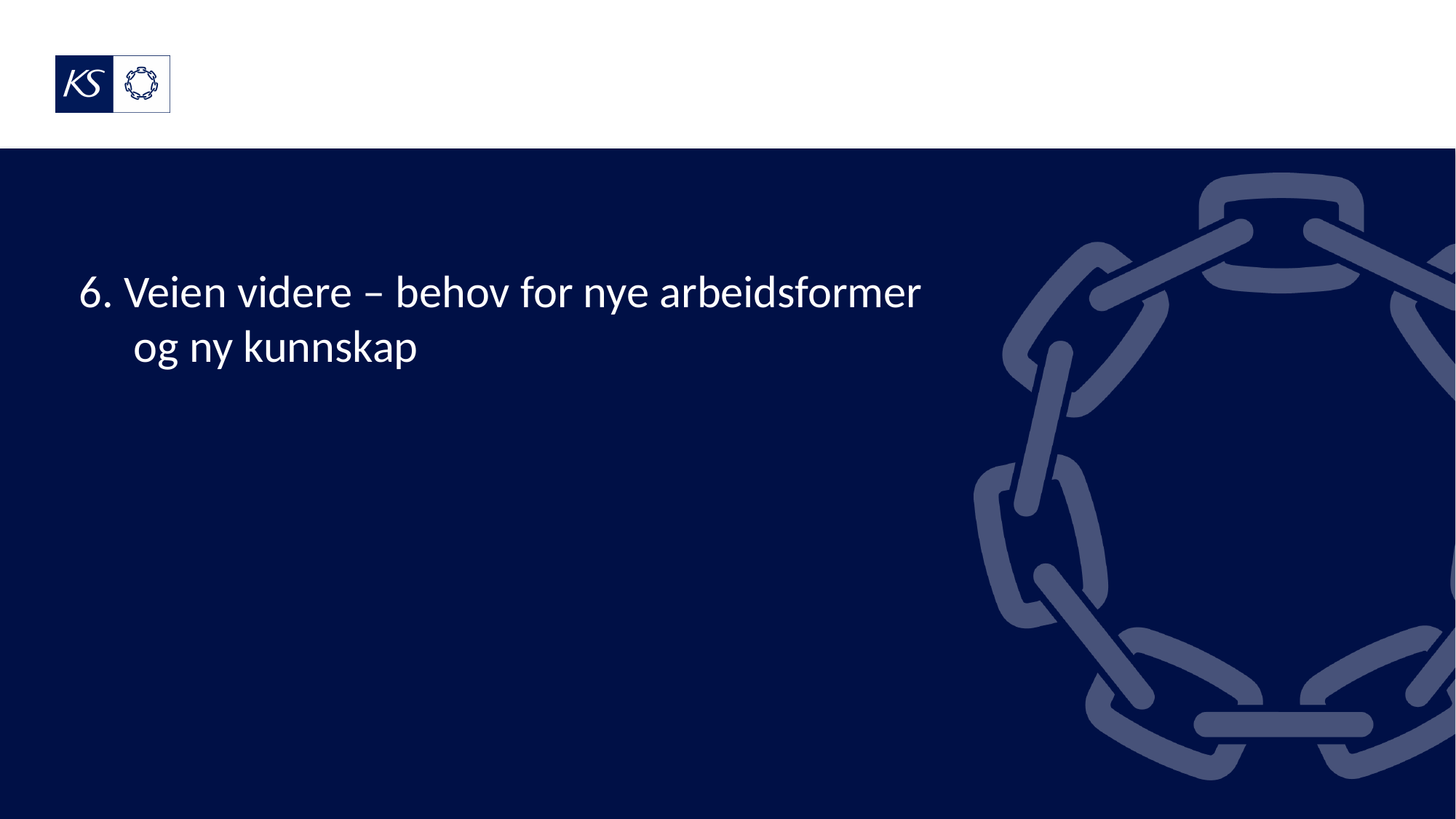

# 6. Veien videre – behov for nye arbeidsformer og ny kunnskap